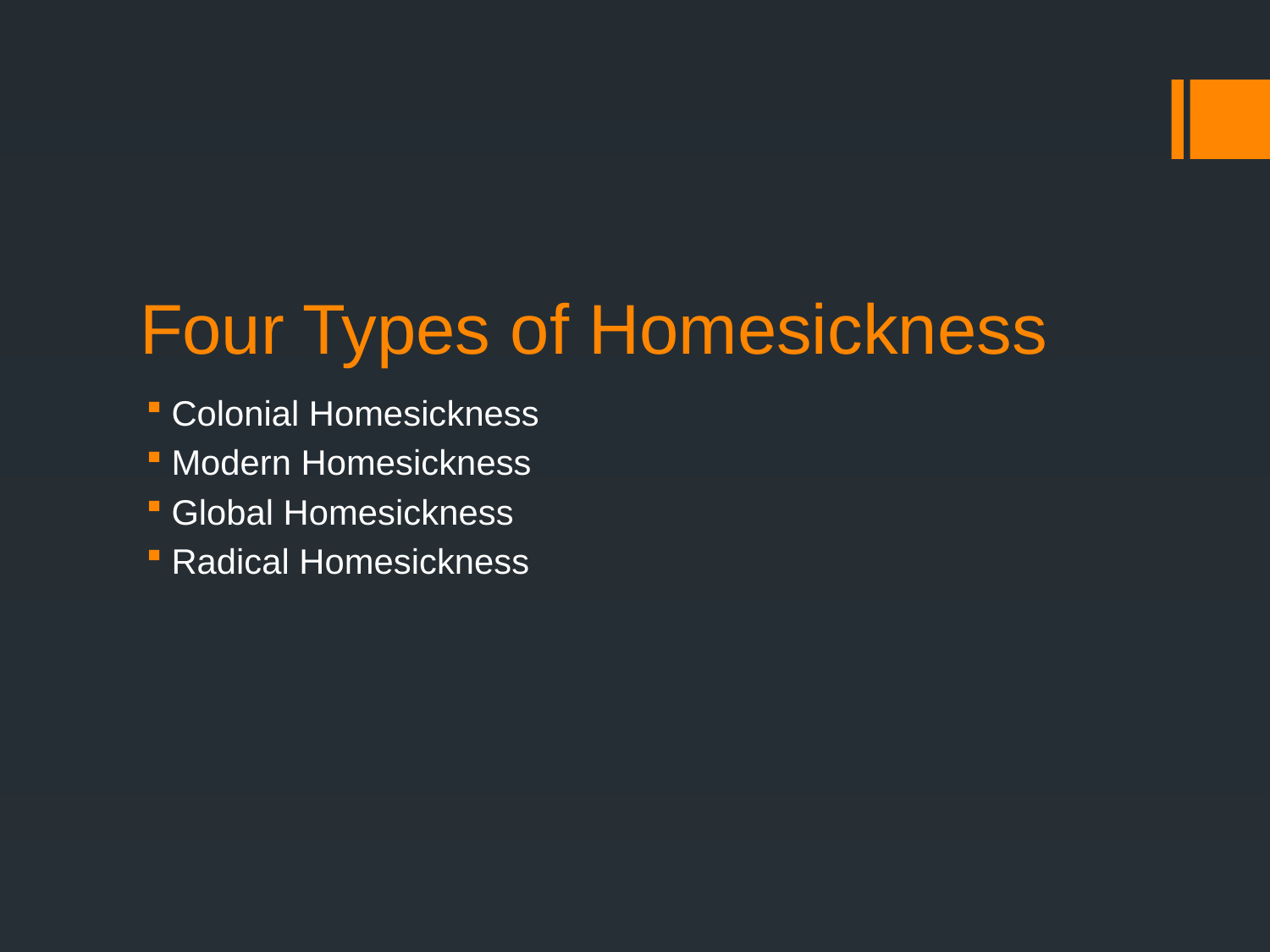

# Four Types of Homesickness
Colonial Homesickness
Modern Homesickness
Global Homesickness
Radical Homesickness